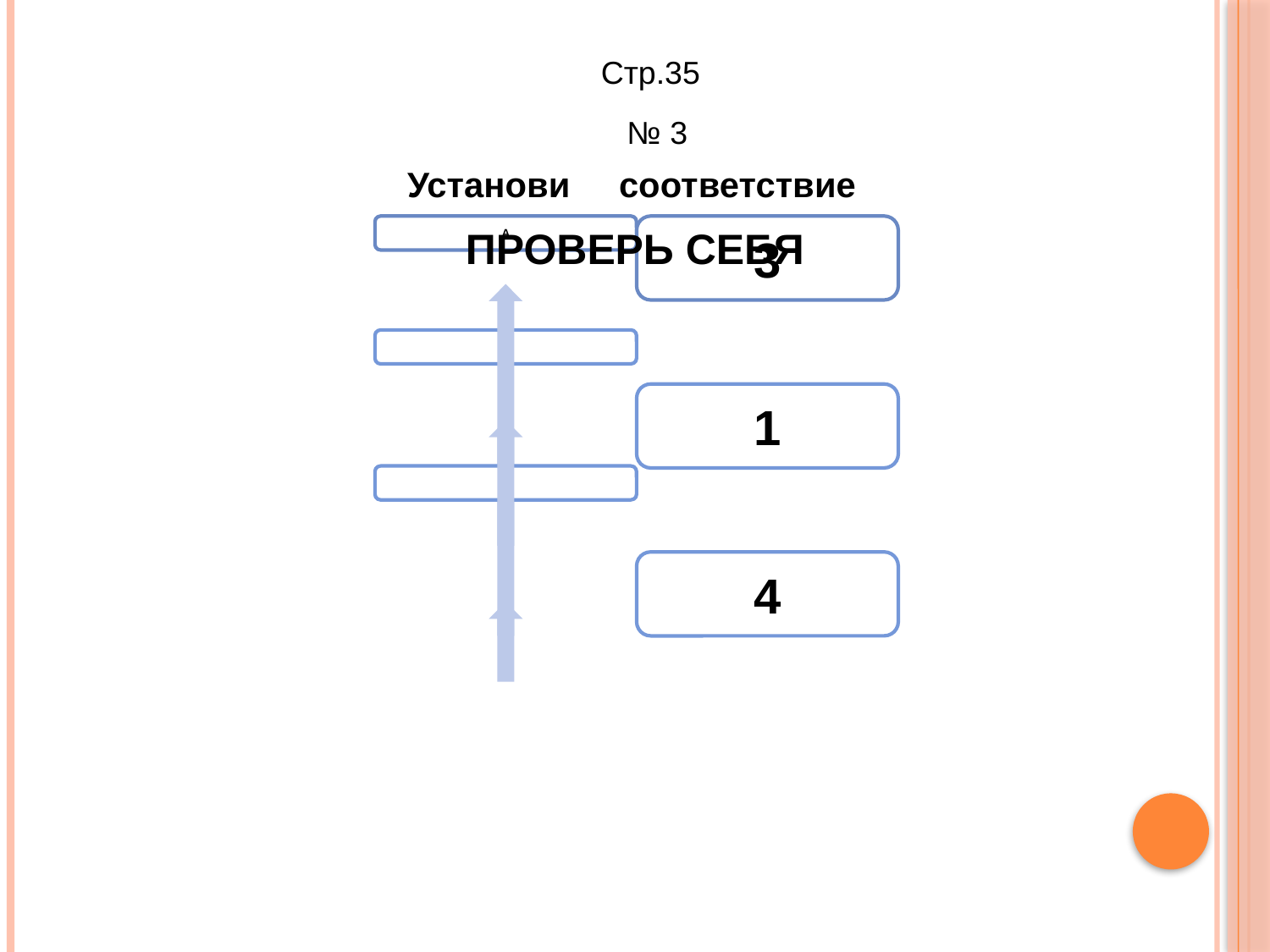

Стр.35
 № 3
Установи     соответствие
А
Б
В
3
1
4
ПРОВЕРЬ СЕБЯ